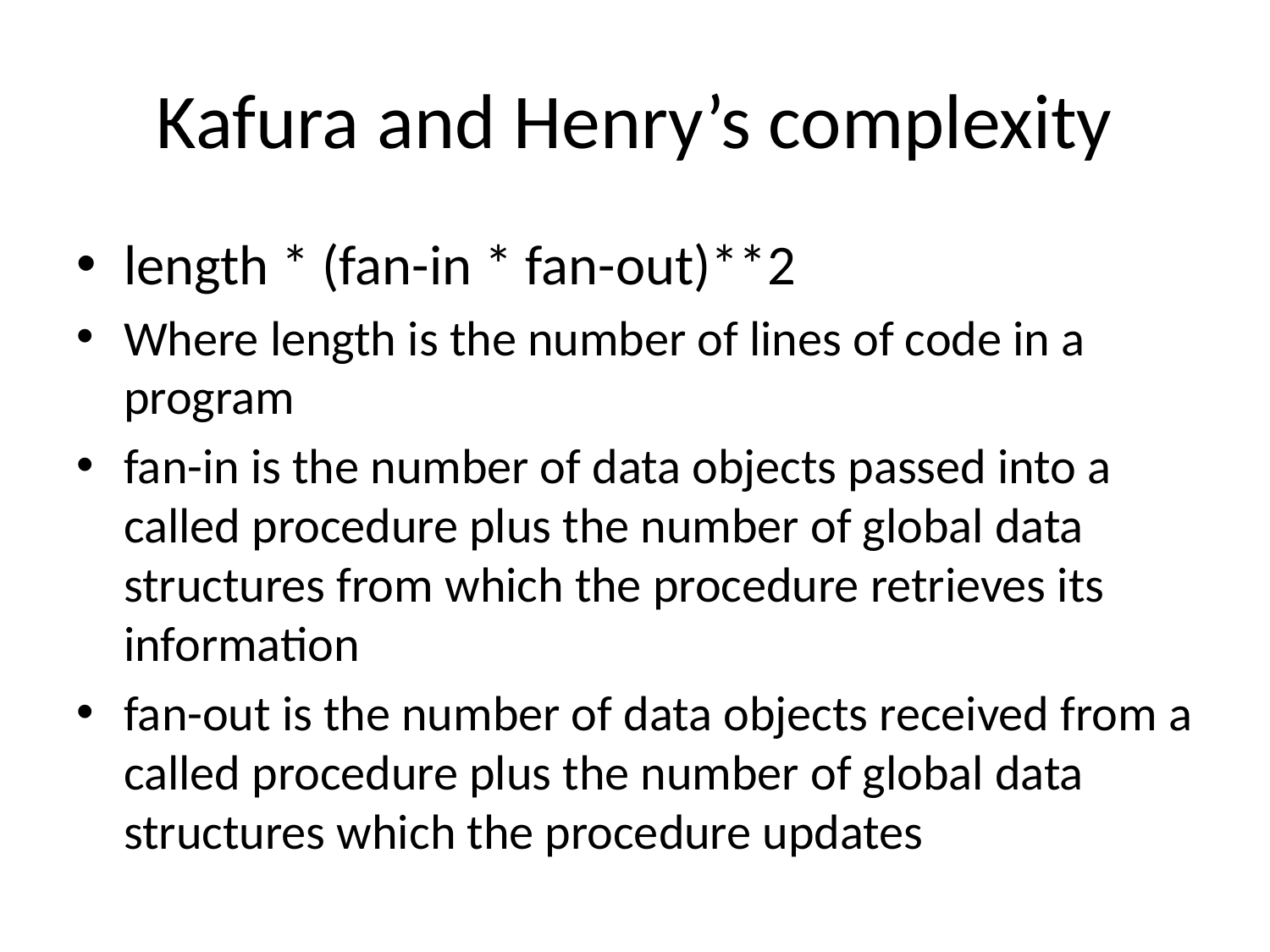

# Kafura and Henry’s complexity
length * (fan-in * fan-out)**2
Where length is the number of lines of code in a program
fan-in is the number of data objects passed into a called procedure plus the number of global data structures from which the procedure retrieves its information
fan-out is the number of data objects received from a called procedure plus the number of global data structures which the procedure updates